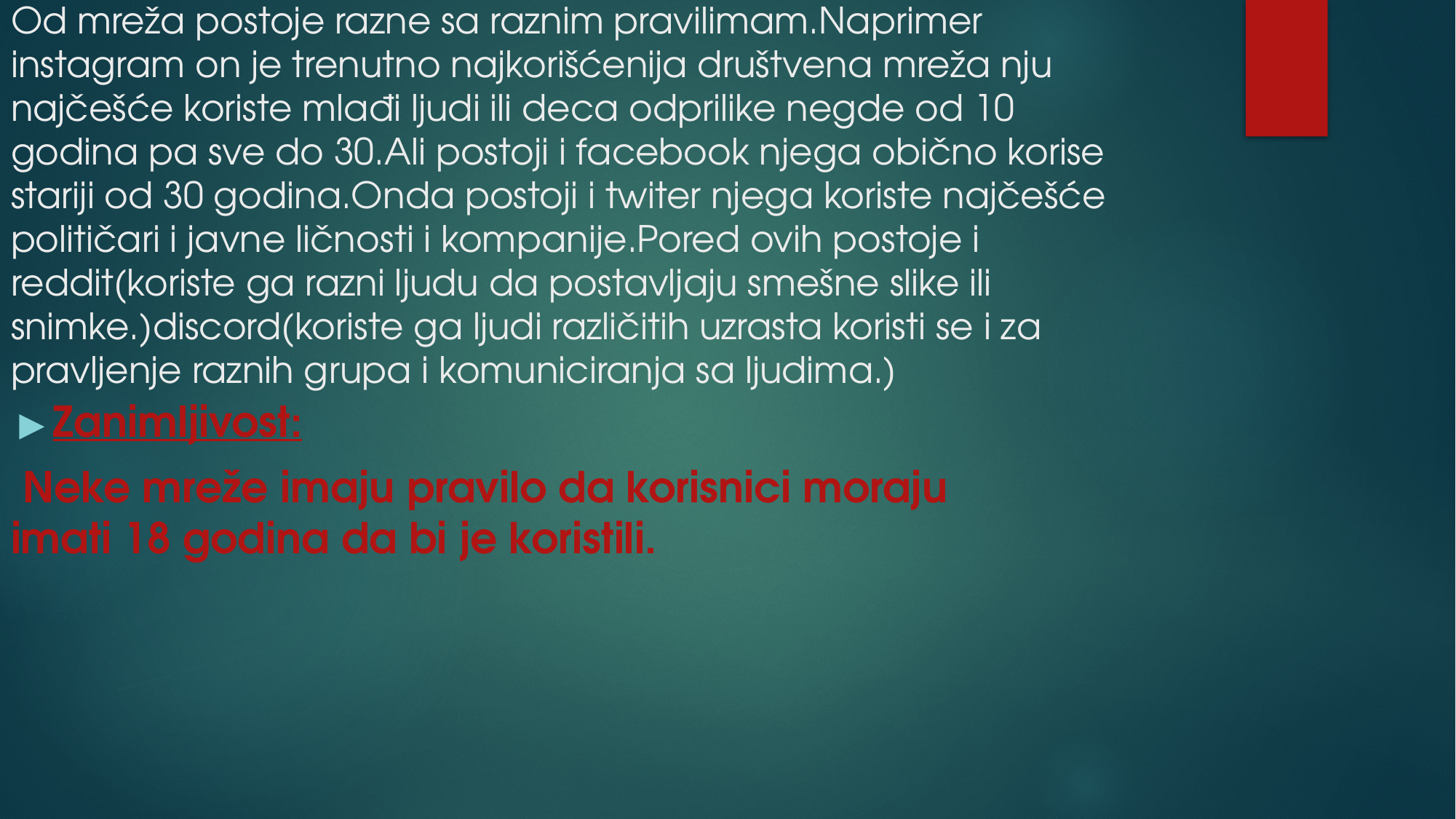

# Od mreža postoje razne sa raznim pravilimam.Naprimer instagram on je trenutno najkorišćenija društvena mreža nju najčešće koriste mlađi ljudi ili deca odprilike negde od 10 godina pa sve do 30.Ali postoji i facebook njega obično korise stariji od 30 godina.Onda postoji i twiter njega koriste najčešće političari i javne ličnosti i kompanije.Pored ovih postoje i reddit(koriste ga razni ljudu da postavljaju smešne slike ili snimke.)discord(koriste ga ljudi različitih uzrasta koristi se i za pravljenje raznih grupa i komuniciranja sa ljudima.)
Zanimljivost:
 Neke mreže imaju pravilo da korisnici moraju imati 18 godina da bi je koristili.